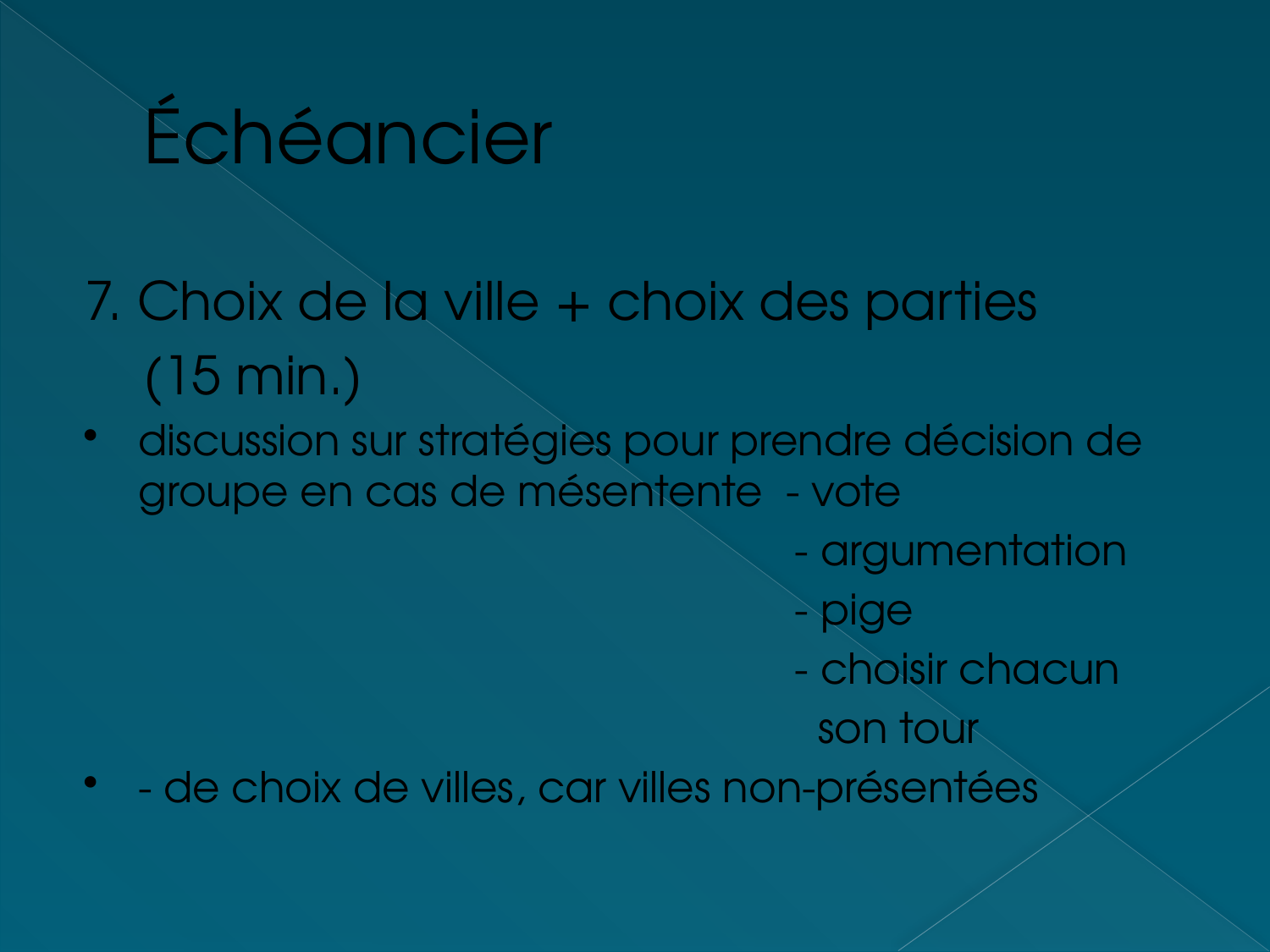

# Échéancier
7. Choix de la ville + choix des parties
    (15 min.)
discussion sur stratégies pour prendre décision de groupe en cas de mésentente  - vote
                                                             - argumentation
                                                             - pige
                                                             - choisir chacun
                                                               son tour
- de choix de villes, car villes non-présentées